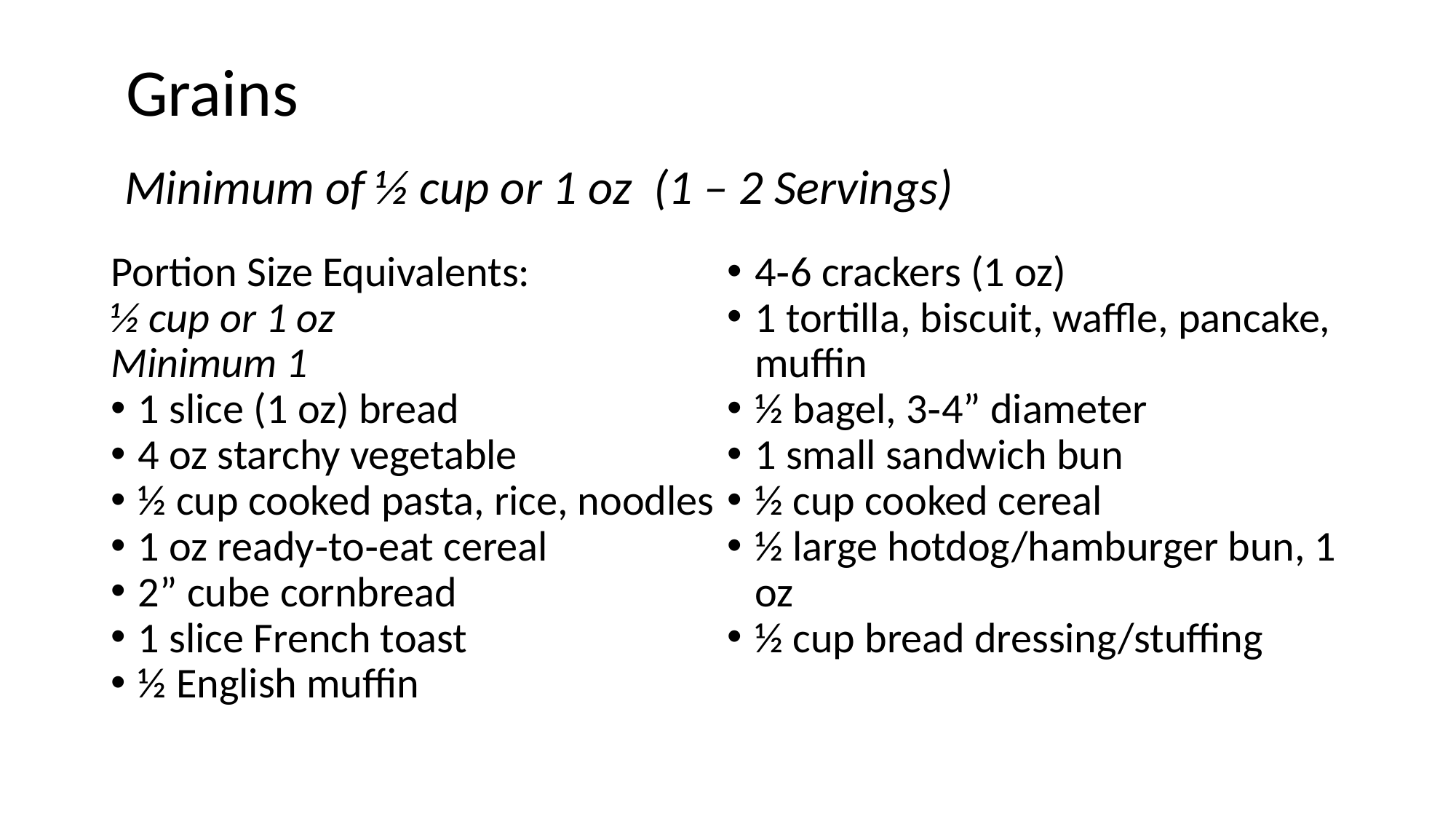

# Grains
Minimum of ½ cup or 1 oz  (1 – 2 Servings)

Portion Size Equivalents:
½ cup or 1 oz
Minimum 1
1 slice (1 oz) bread
4 oz starchy vegetable
½ cup cooked pasta, rice, noodles
1 oz ready‐to‐eat cereal
2” cube cornbread
1 slice French toast
½ English muffin

4‐6 crackers (1 oz)
1 tortilla, biscuit, waffle, pancake, muffin
½ bagel, 3‐4” diameter
1 small sandwich bun
½ cup cooked cereal
½ large hotdog/hamburger bun, 1 oz
½ cup bread dressing/stuffing